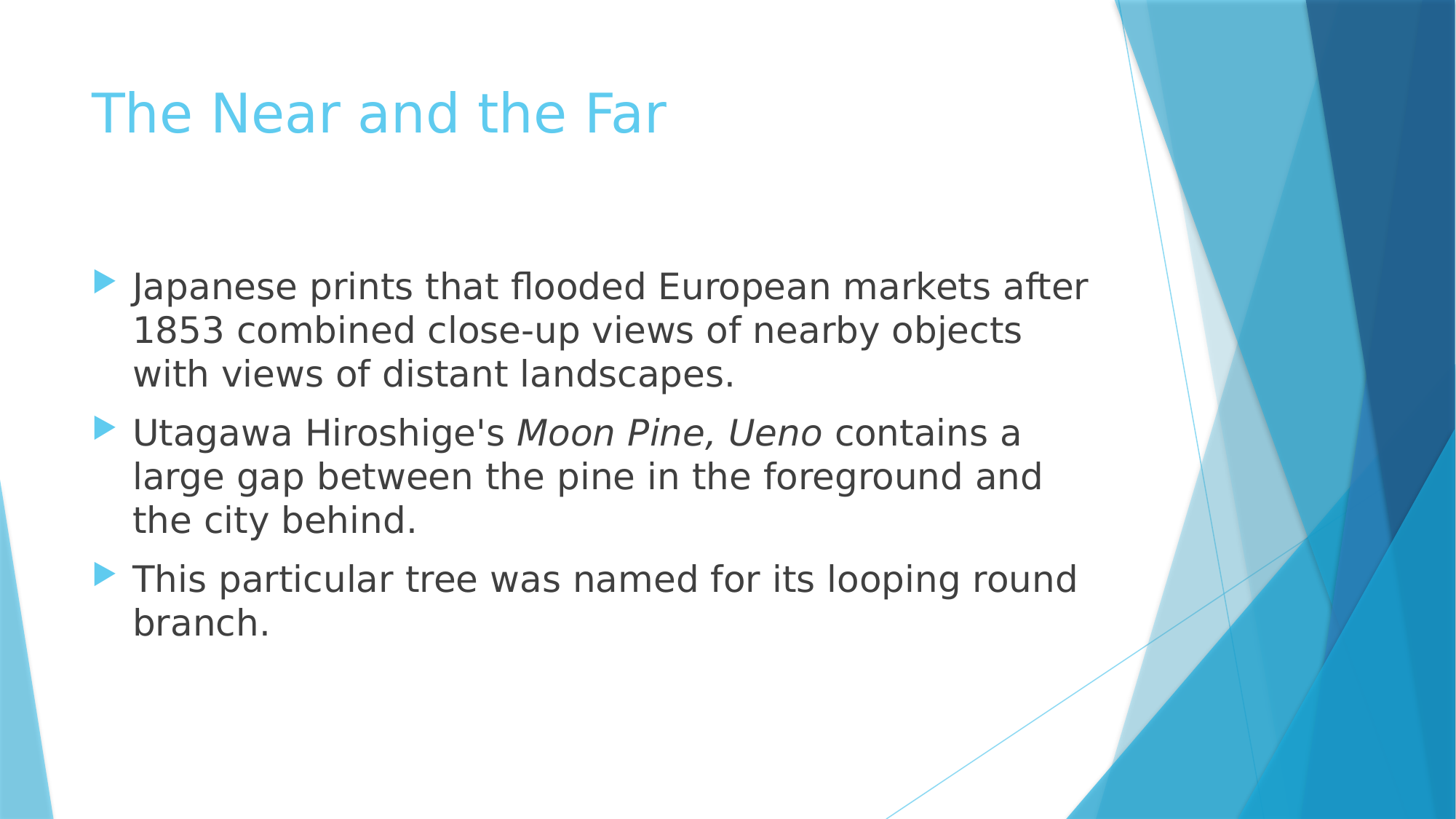

# The Near and the Far
Japanese prints that flooded European markets after 1853 combined close-up views of nearby objects with views of distant landscapes.
Utagawa Hiroshige's Moon Pine, Ueno contains a large gap between the pine in the foreground and the city behind.
This particular tree was named for its looping round branch.